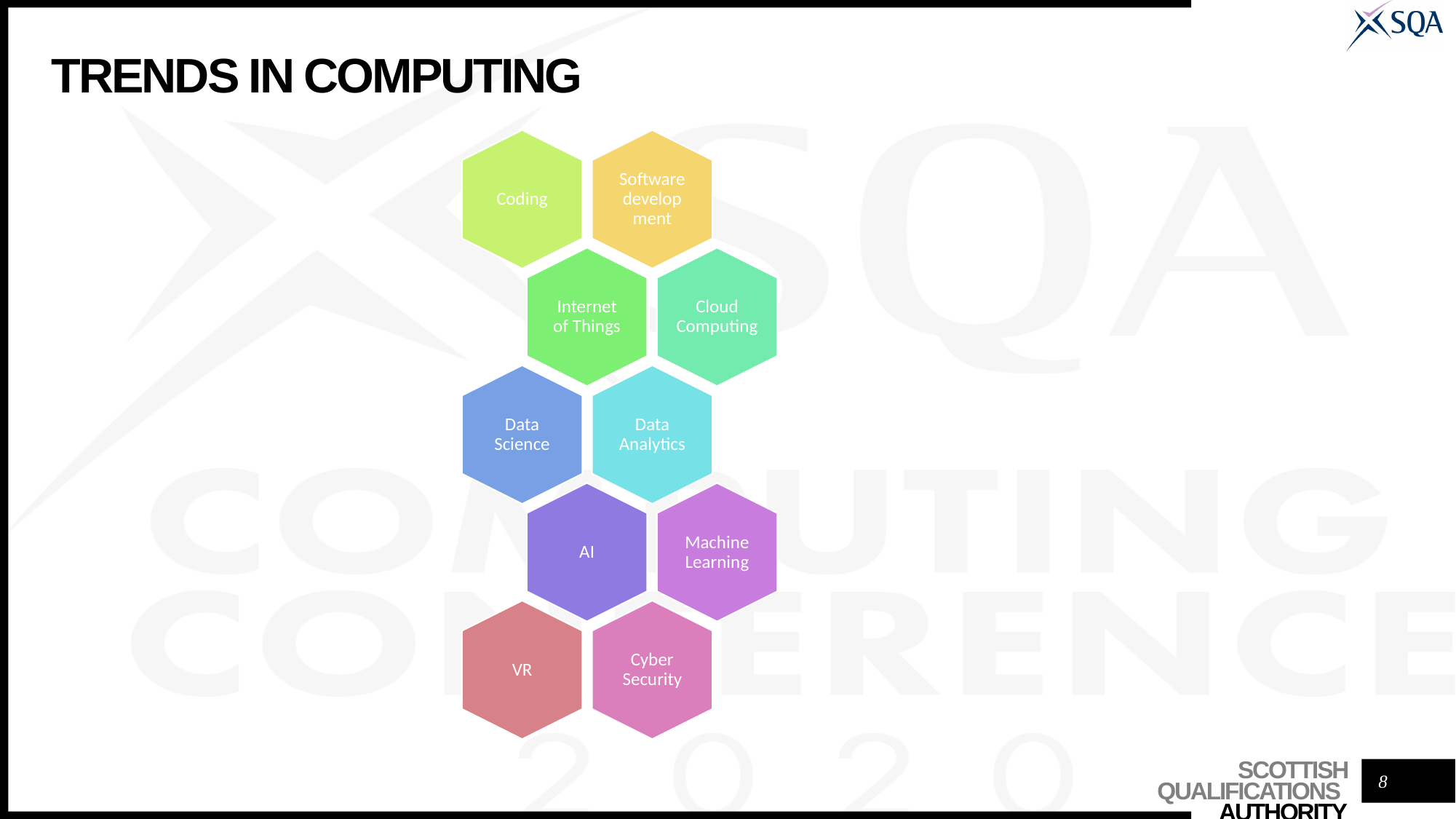

# Trends in computing
Software development
Coding
Internet of Things
Cloud Computing
Data Analytics
Data Science
AI
Machine Learning
Cyber Security
VR
8